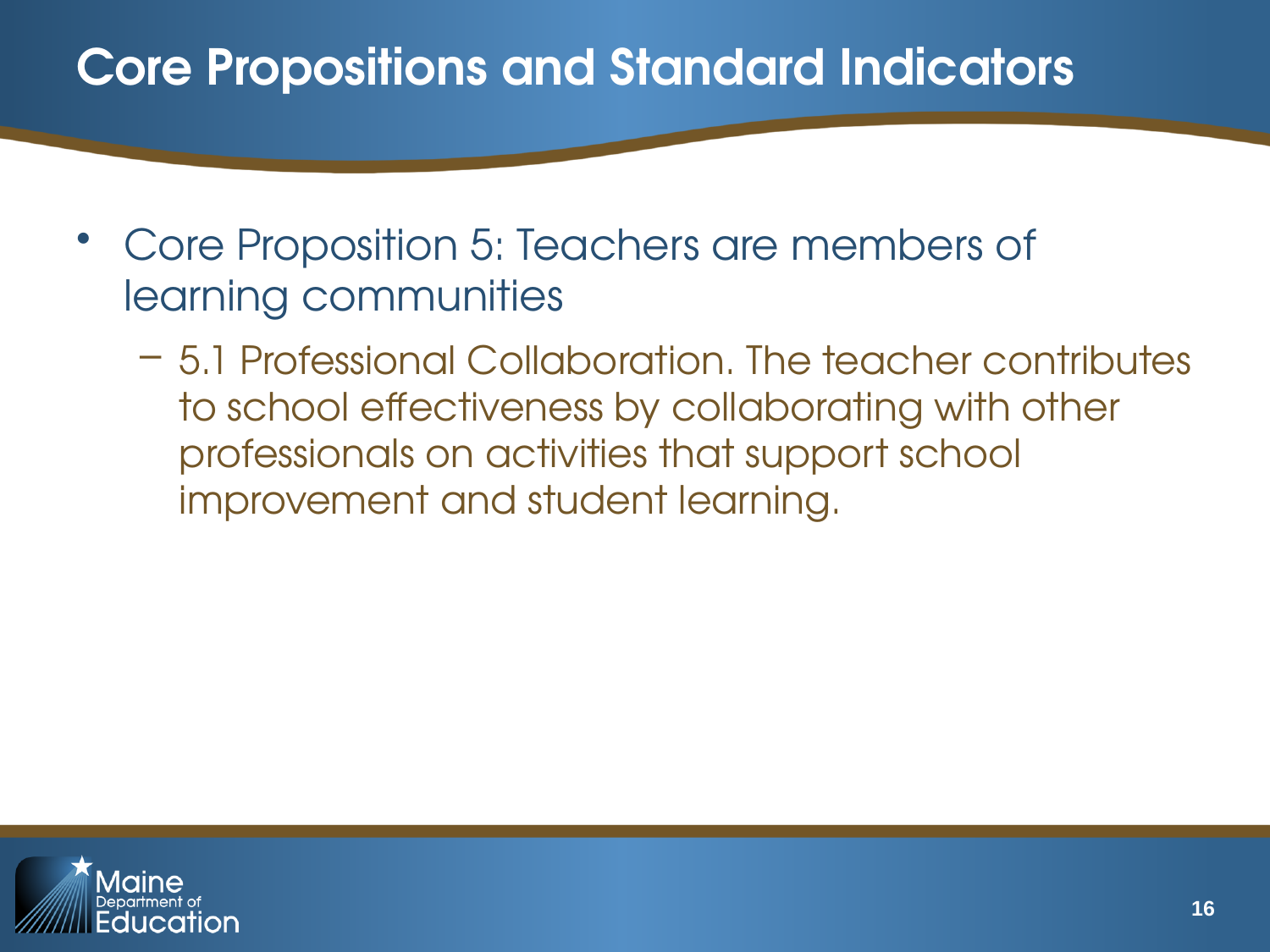

# Core Propositions and Standard Indicators
Core Proposition 5: Teachers are members of learning communities
5.1 Professional Collaboration. The teacher contributes to school effectiveness by collaborating with other professionals on activities that support school improvement and student learning.
16